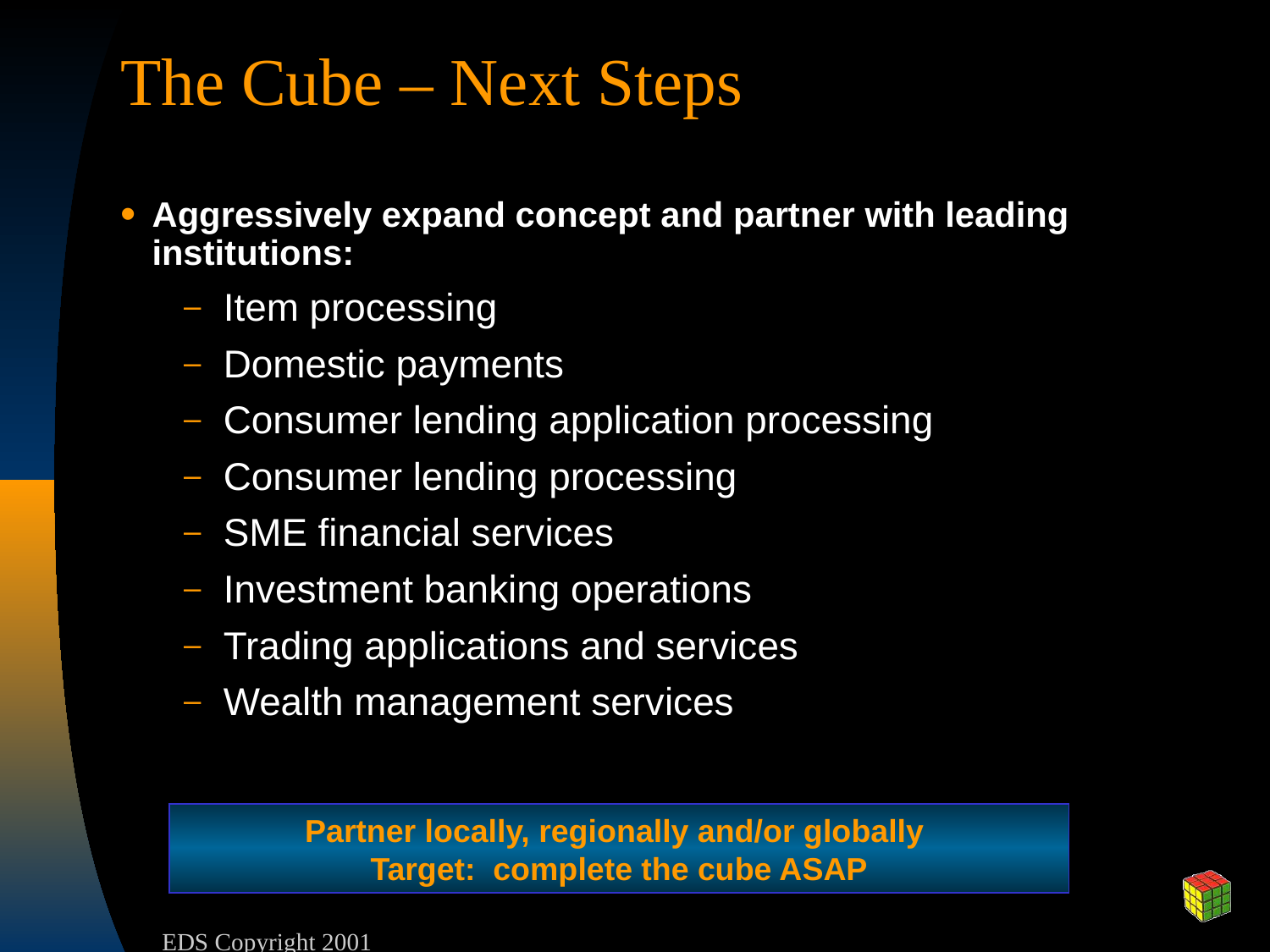

# The Cube – Next Steps
Aggressively expand concept and partner with leading institutions:
Item processing
Domestic payments
Consumer lending application processing
Consumer lending processing
SME financial services
Investment banking operations
Trading applications and services
Wealth management services

Partner locally, regionally and/or globally
Target:  complete the cube ASAP